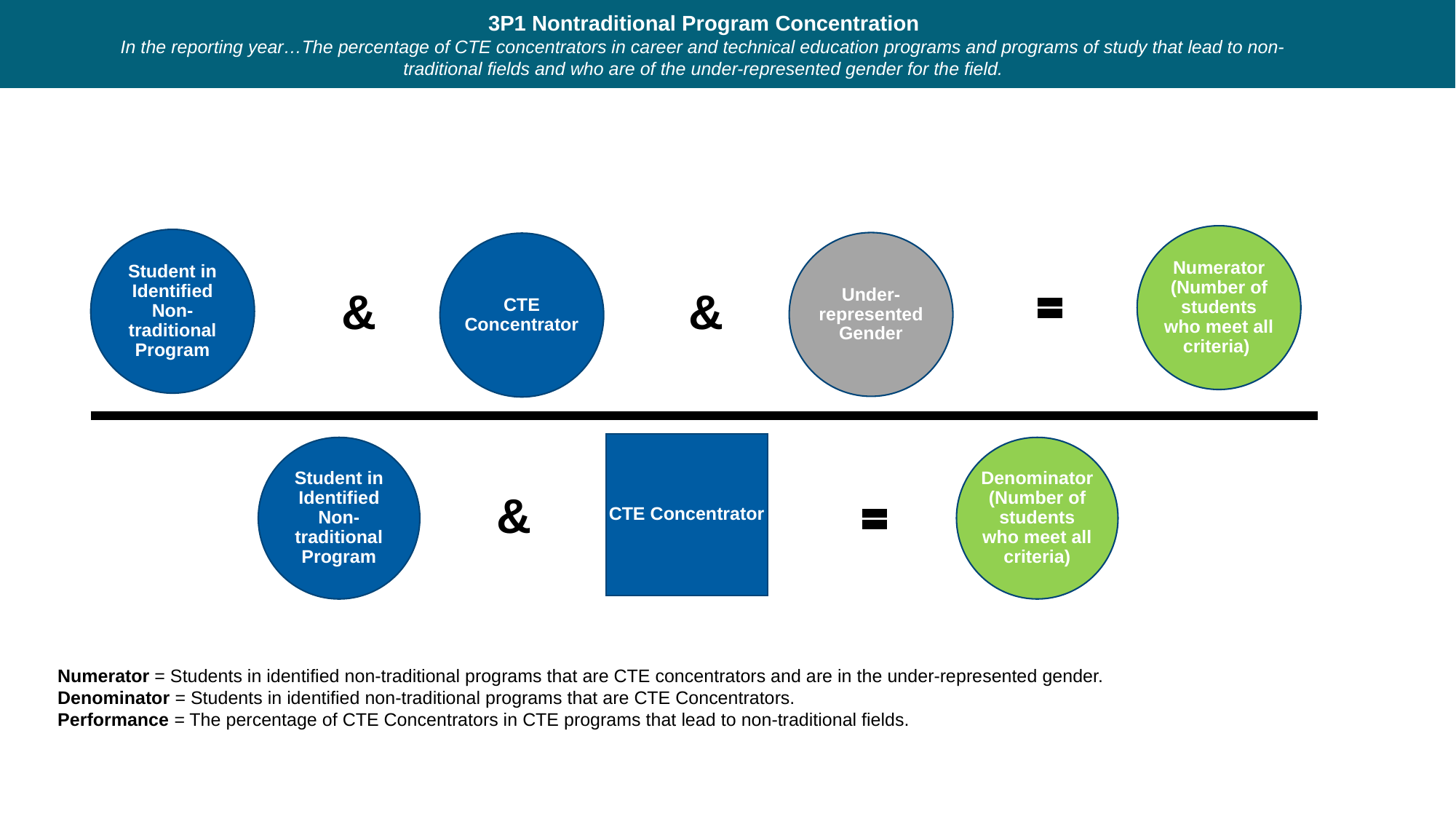

# 3P1 Nontraditional Program Concentration In the reporting year…The percentage of CTE concentrators in career and technical education programs and programs of study that lead to non-traditional fields and who are of the under-represented gender for the field.
Numerator (Number of students who meet all criteria)
Student in Identified Non-traditional Program
Under-represented Gender
CTE Concentrator
&
&

CTE Concentrator
Student in Identified Non-traditional Program
Denominator (Number of students who meet all criteria)
&

Numerator = Students in identified non-traditional programs that are CTE concentrators and are in the under-represented gender.
Denominator = Students in identified non-traditional programs that are CTE Concentrators.
Performance = The percentage of CTE Concentrators in CTE programs that lead to non-traditional fields.